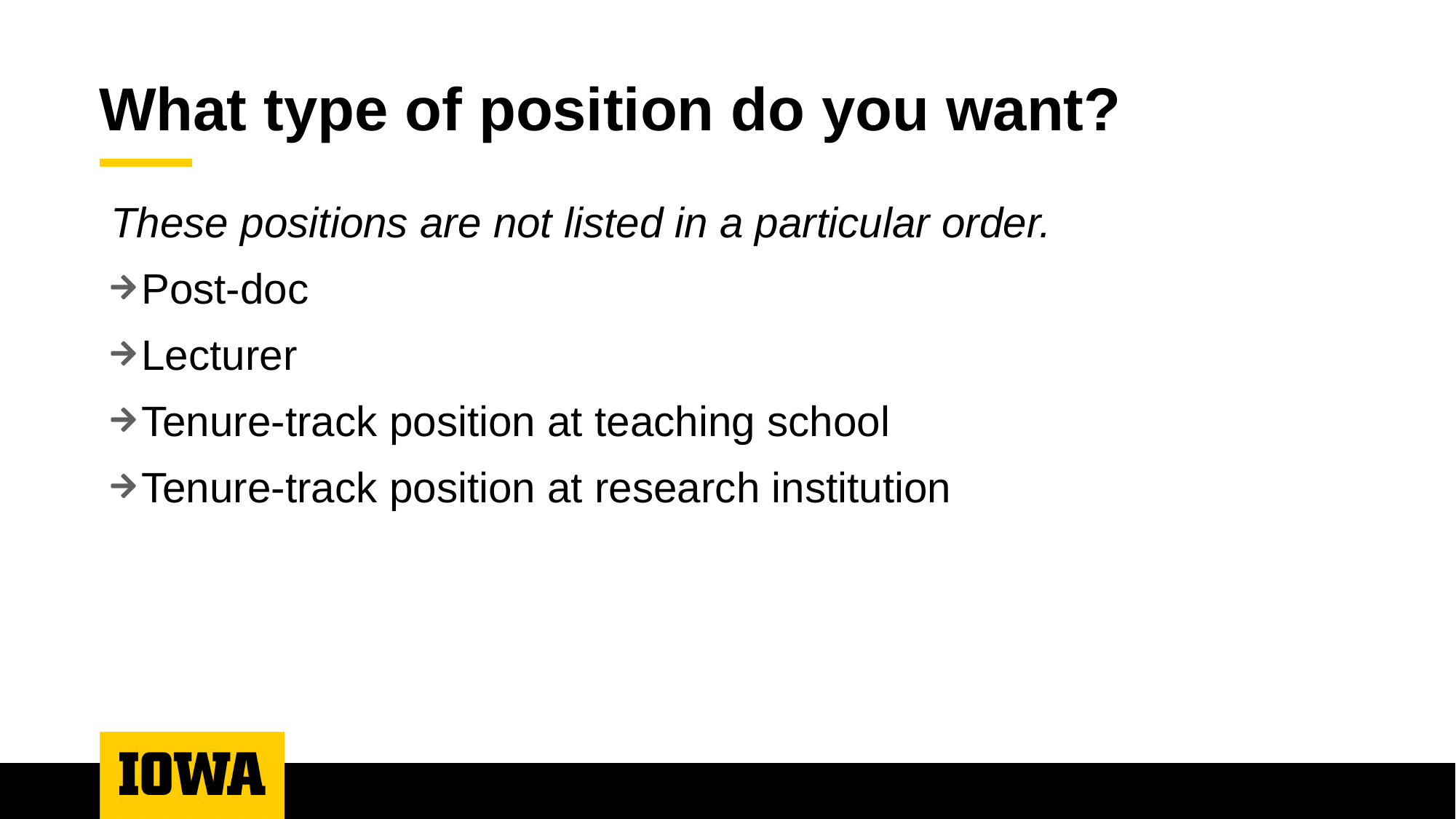

# What type of position do you want?
These positions are not listed in a particular order.
Post-doc
Lecturer
Tenure-track position at teaching school
Tenure-track position at research institution